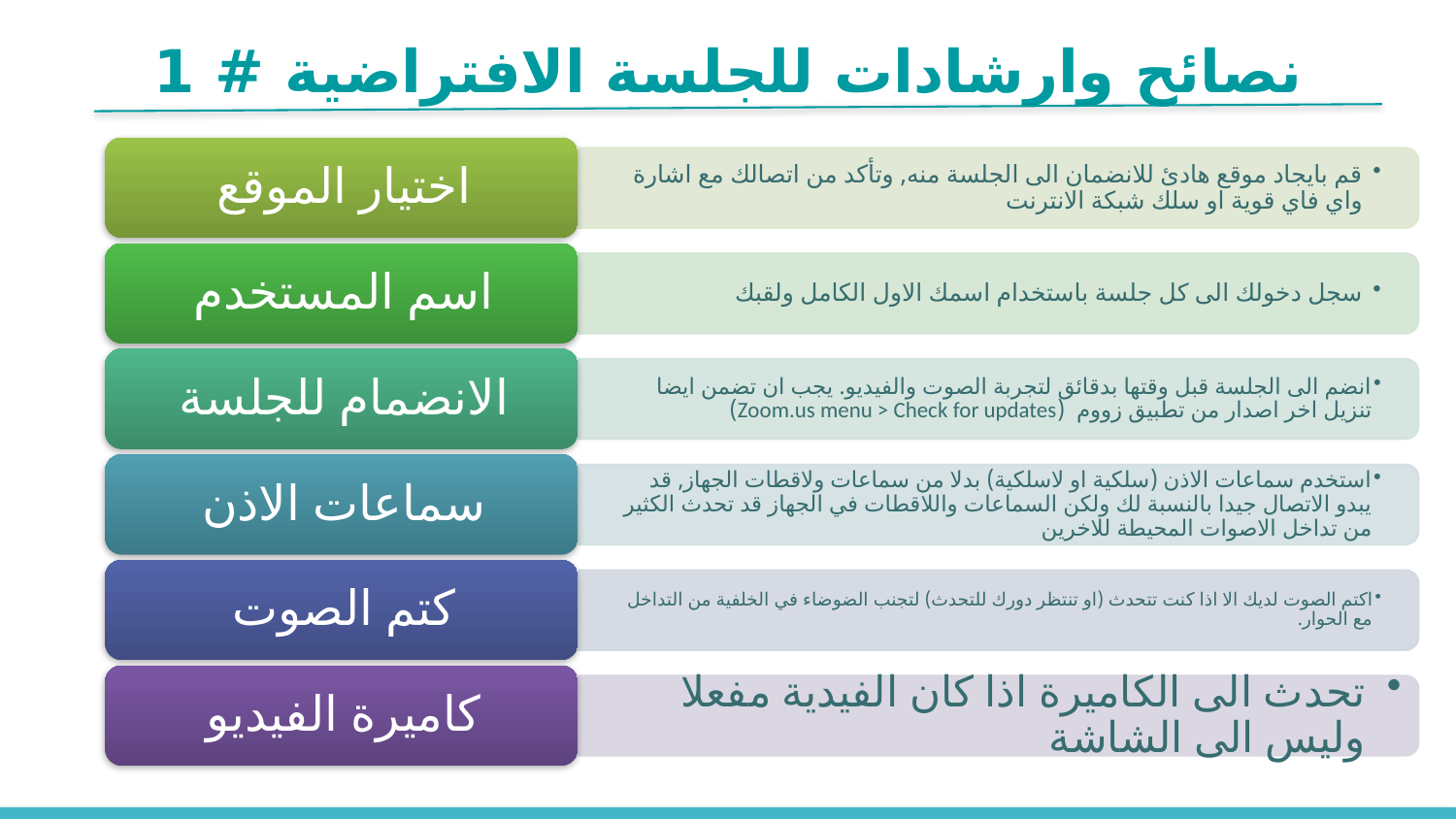

نصائح وارشادات للجلسة الافتراضية # 1
قم بايجاد موقع هادئ للانضمان الى الجلسة منه, وتأكد من اتصالك مع اشارة واي فاي قوية او سلك شبكة الانترنت
اختيار الموقع
سجل دخولك الى كل جلسة باستخدام اسمك الاول الكامل ولقبك
اسم المستخدم
انضم الى الجلسة قبل وقتها بدقائق لتجربة الصوت والفيديو. يجب ان تضمن ايضا تنزيل اخر اصدار من تطبيق زووم  (Zoom.us menu > Check for updates)
الانضمام للجلسة
استخدم سماعات الاذن (سلكية او لاسلكية) بدلا من سماعات ولاقطات الجهاز, قد يبدو الاتصال جيدا بالنسبة لك ولكن السماعات واللاقطات في الجهاز قد تحدث الكثير من تداخل الاصوات المحيطة للاخرين
سماعات الاذن
اكتم الصوت لديك الا اذا كنت تتحدث (او تنتظر دورك للتحدث) لتجنب الضوضاء في الخلفية من التداخل مع الحوار.
كتم الصوت
تحدث الى الكاميرة اذا كان الفيدية مفعلا وليس الى الشاشة
كاميرة الفيديو